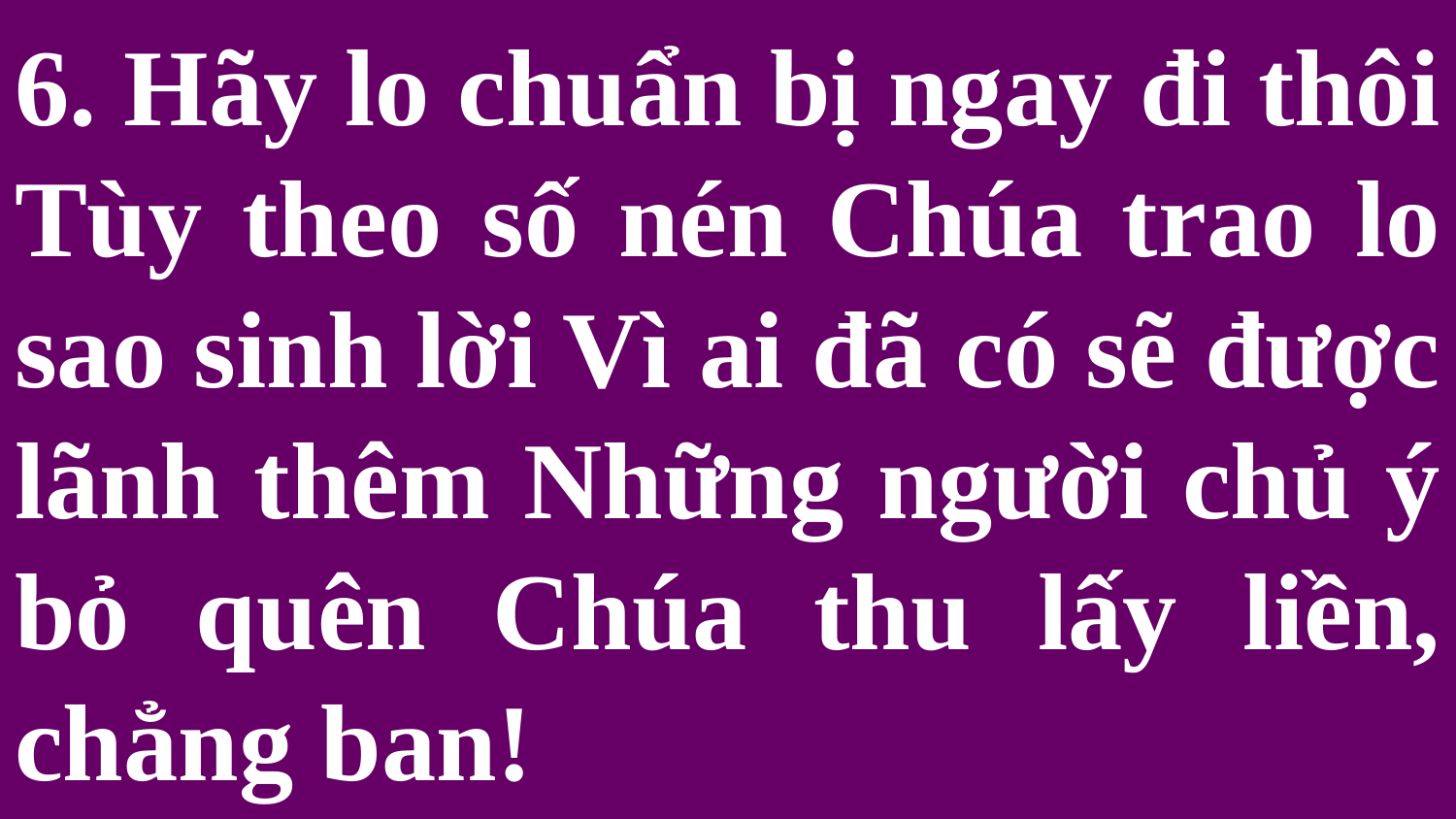

# 6. Hãy lo chuẩn bị ngay đi thôi Tùy theo số nén Chúa trao lo sao sinh lời Vì ai đã có sẽ được lãnh thêm Những người chủ ý bỏ quên Chúa thu lấy liền, chẳng ban!